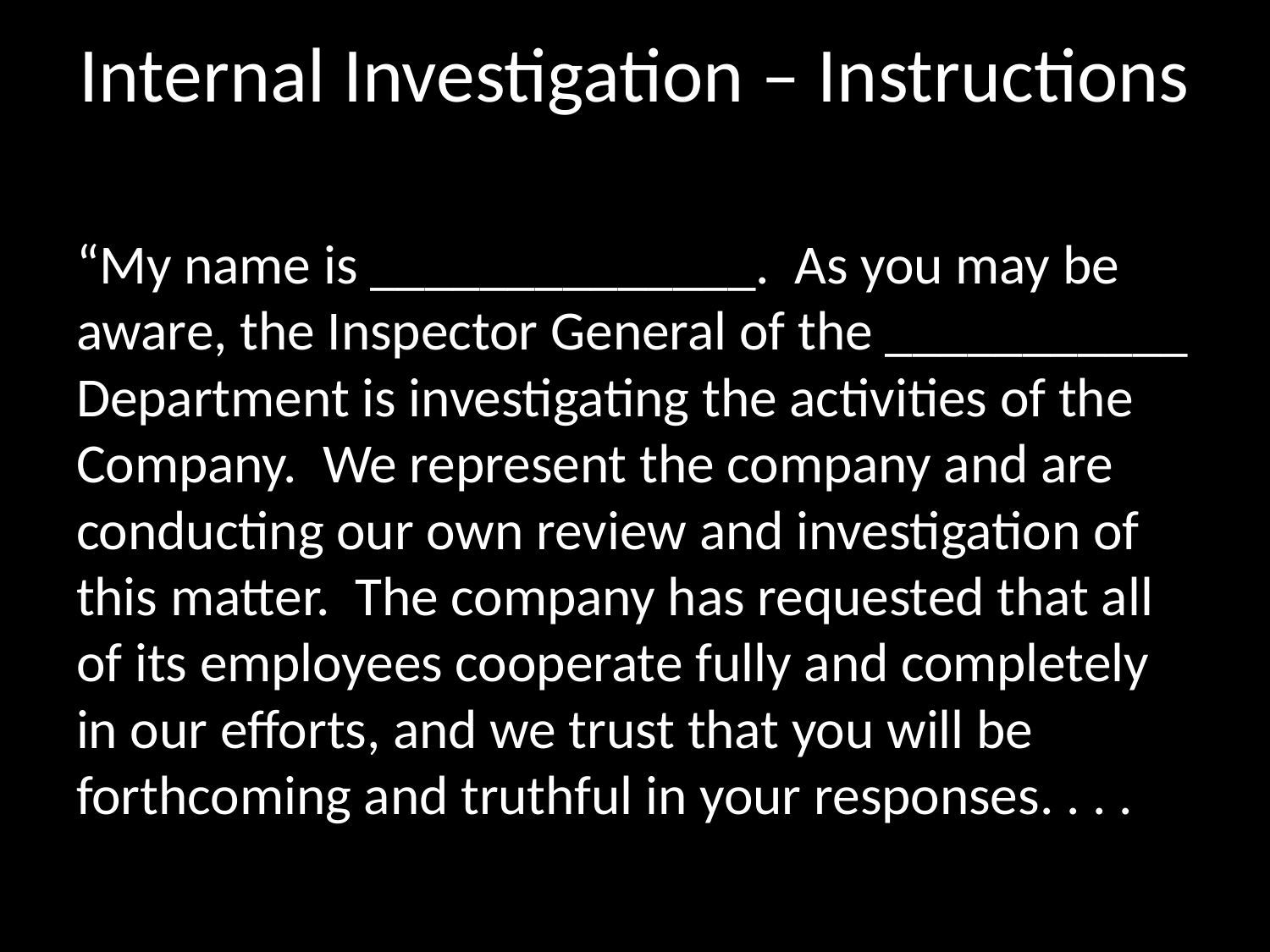

# Internal Investigation – Instructions
“My name is ______________.  As you may be aware, the Inspector General of the ___________ Department is investigating the activities of the Company.  We represent the company and are conducting our own review and investigation of this matter.  The company has requested that all of its employees cooperate fully and completely in our efforts, and we trust that you will be forthcoming and truthful in your responses. . . .